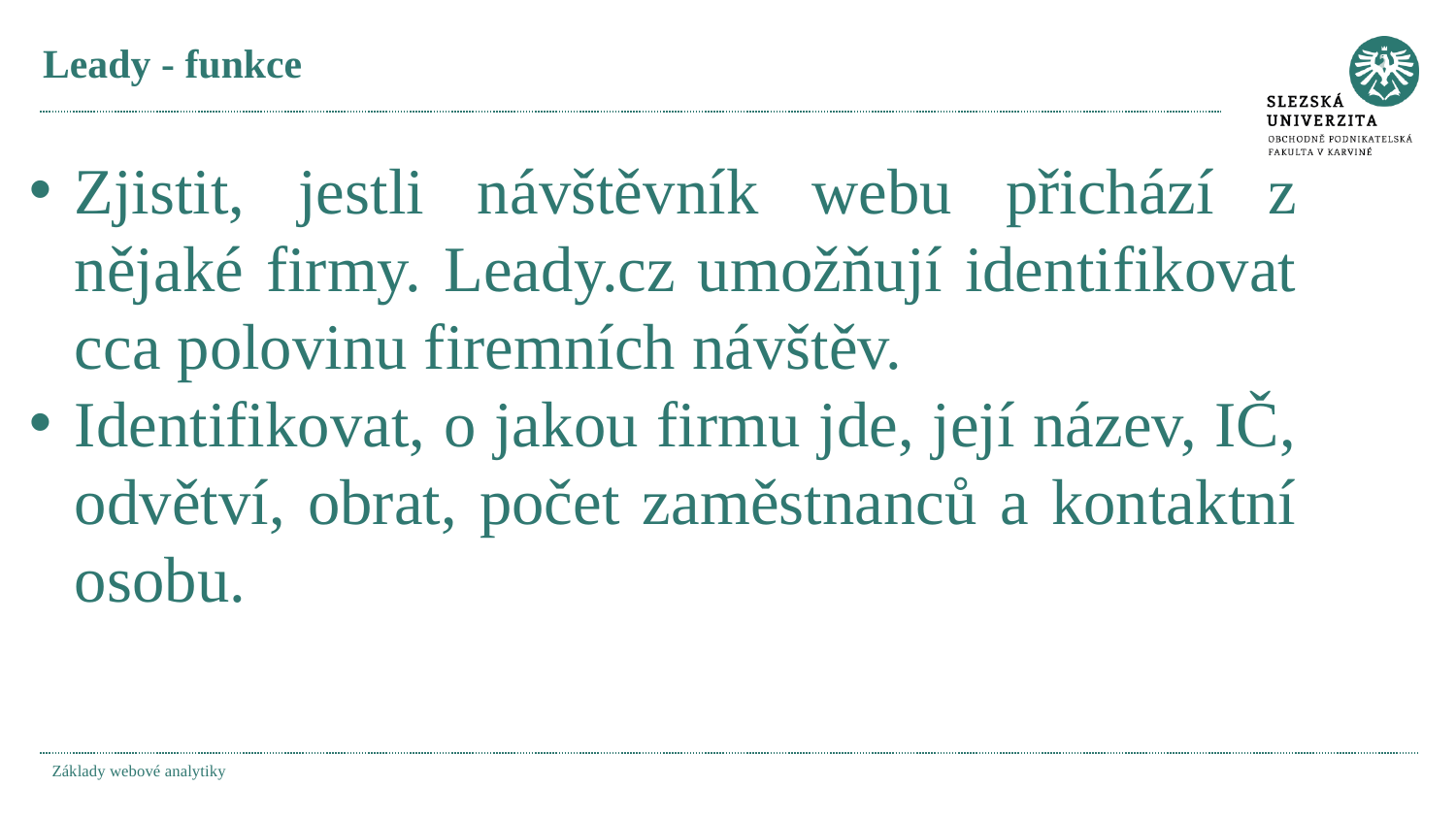

# Leady - funkce
Zjistit, jestli návštěvník webu přichází z nějaké firmy. Leady.cz umožňují identifikovat cca polovinu firemních návštěv.
Identifikovat, o jakou firmu jde, její název, IČ, odvětví, obrat, počet zaměstnanců a kontaktní osobu.

Základy webové analytiky